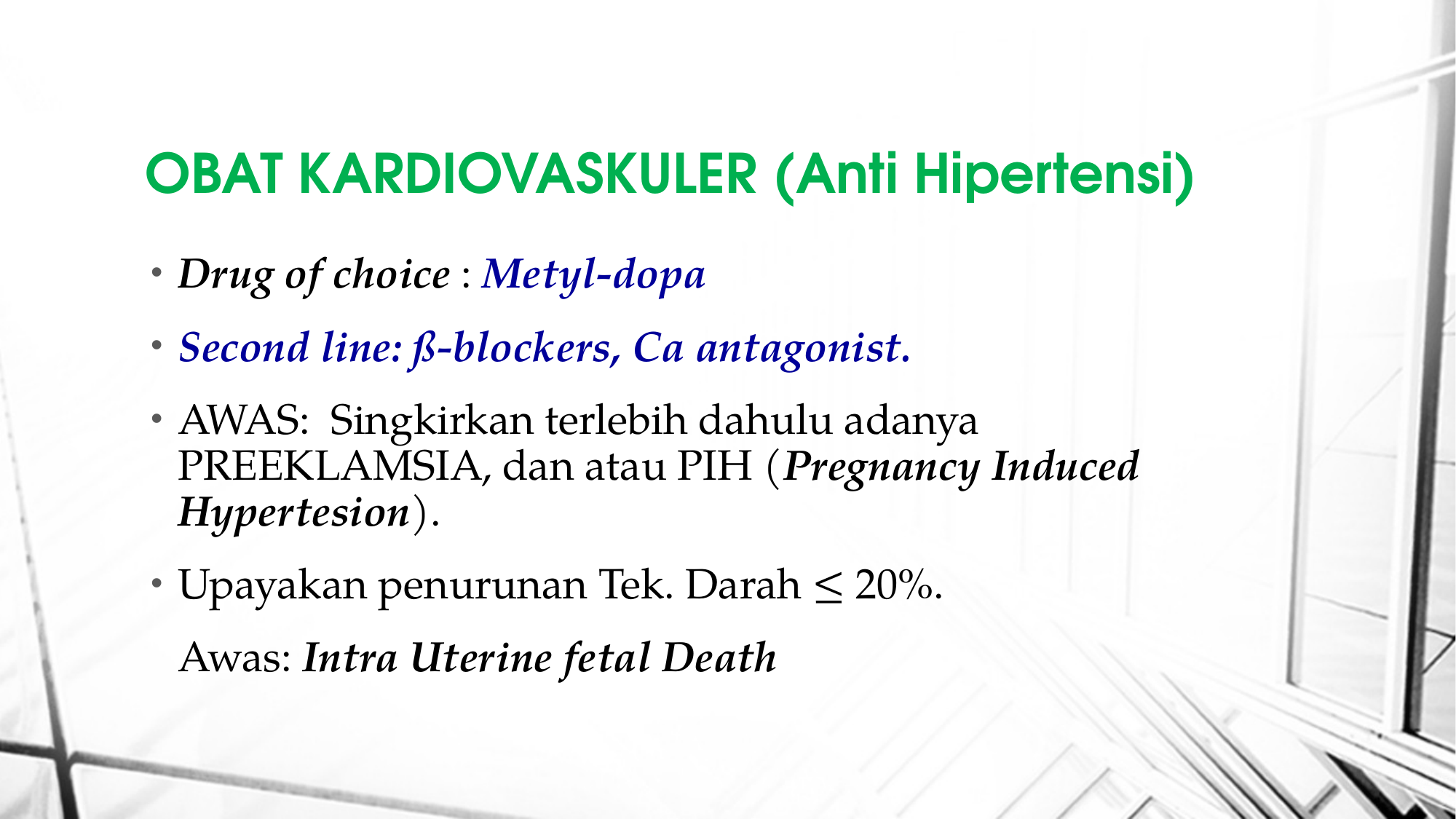

# OBAT KARDIOVASKULER (Anti Hipertensi)
Drug of choice : Metyl-dopa
Second line: ß-blockers, Ca antagonist.
AWAS:  Singkirkan terlebih dahulu adanya PREEKLAMSIA, dan atau PIH (Pregnancy Induced Hypertesion).
Upayakan penurunan Tek. Darah ≤ 20%.
	Awas: Intra Uterine fetal Death